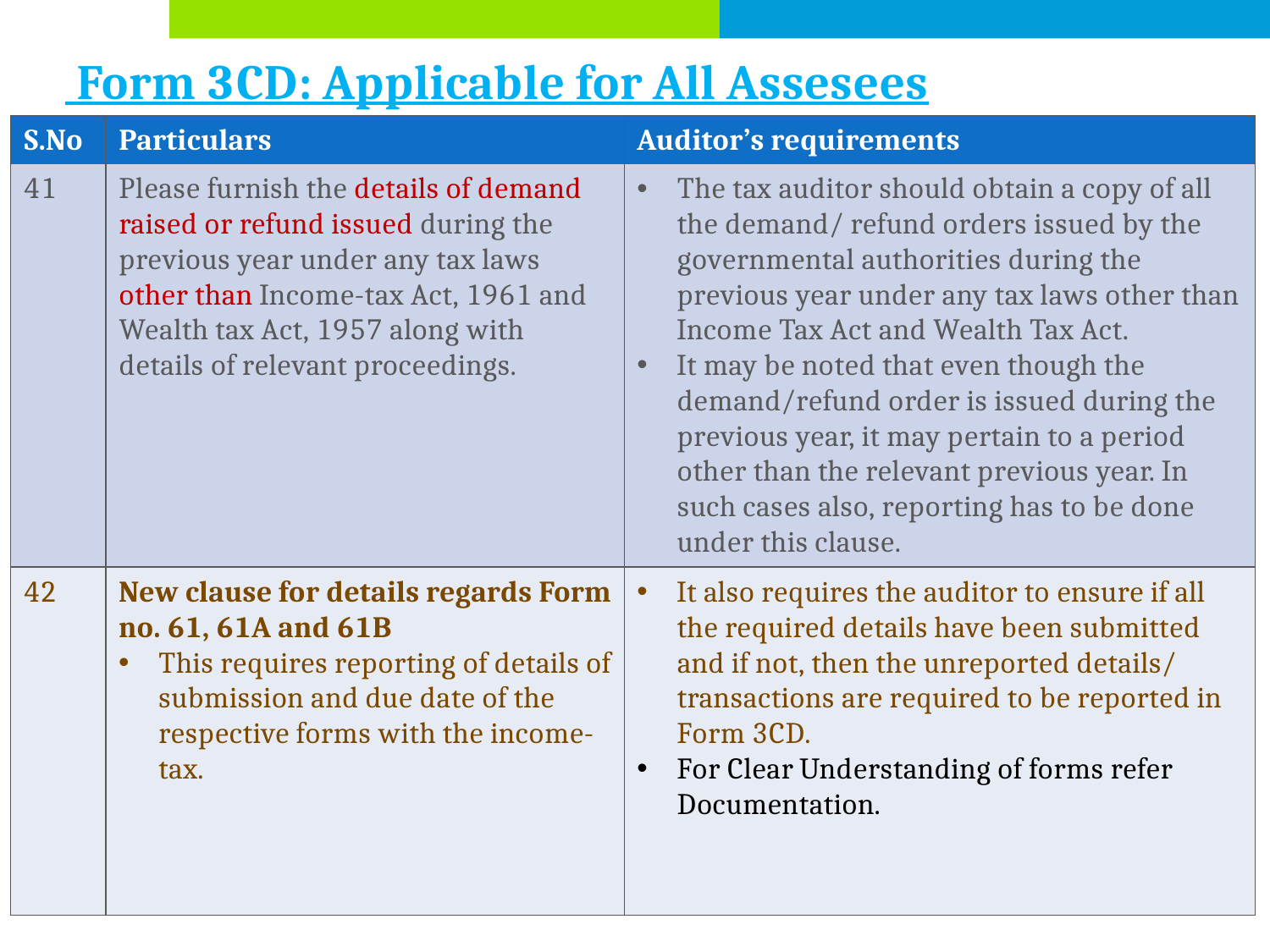

# Form 3CD: Applicable for All Assesees
| S.No | Particulars | Auditor’s requirements |
| --- | --- | --- |
| 41 | Please furnish the details of demand raised or refund issued during the previous year under any tax laws other than Income-tax Act, 1961 and Wealth tax Act, 1957 along with details of relevant proceedings. | The tax auditor should obtain a copy of all the demand/ refund orders issued by the governmental authorities during the previous year under any tax laws other than Income Tax Act and Wealth Tax Act. It may be noted that even though the demand/refund order is issued during the previous year, it may pertain to a period other than the relevant previous year. In such cases also, reporting has to be done under this clause. |
| 42 | New clause for details regards Form no. 61, 61A and 61B This requires reporting of details of submission and due date of the respective forms with the income-tax. | It also requires the auditor to ensure if all the required details have been submitted and if not, then the unreported details/ transactions are required to be reported in Form 3CD. For Clear Understanding of forms refer Documentation. |